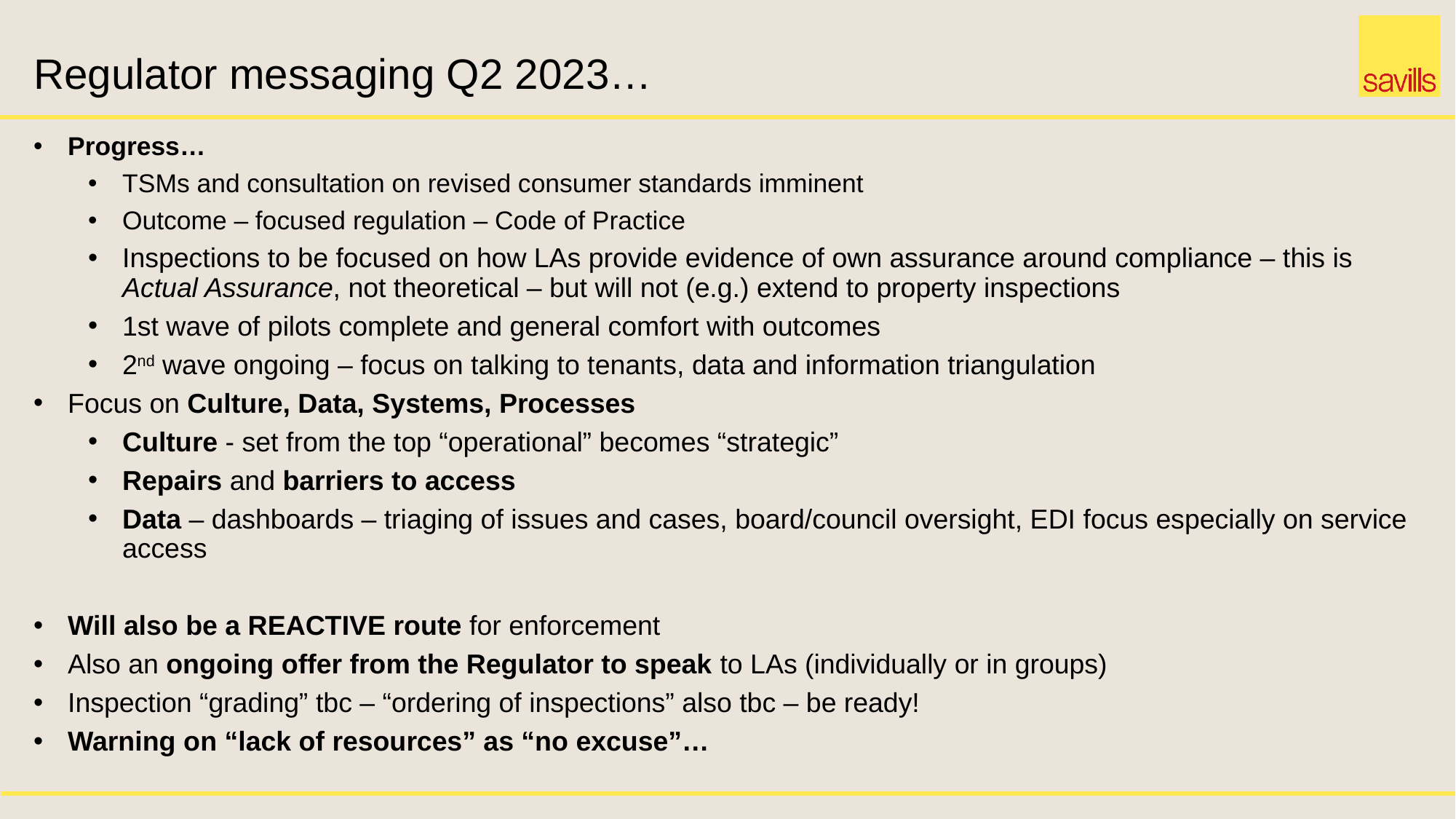

# Regulator messaging Q2 2023…
Progress…
TSMs and consultation on revised consumer standards imminent
Outcome – focused regulation – Code of Practice
Inspections to be focused on how LAs provide evidence of own assurance around compliance – this is Actual Assurance, not theoretical – but will not (e.g.) extend to property inspections
1st wave of pilots complete and general comfort with outcomes
2nd wave ongoing – focus on talking to tenants, data and information triangulation
Focus on Culture, Data, Systems, Processes
Culture - set from the top “operational” becomes “strategic”
Repairs and barriers to access
Data – dashboards – triaging of issues and cases, board/council oversight, EDI focus especially on service access

Will also be a REACTIVE route for enforcement
Also an ongoing offer from the Regulator to speak to LAs (individually or in groups)
Inspection “grading” tbc – “ordering of inspections” also tbc – be ready!
Warning on “lack of resources” as “no excuse”…